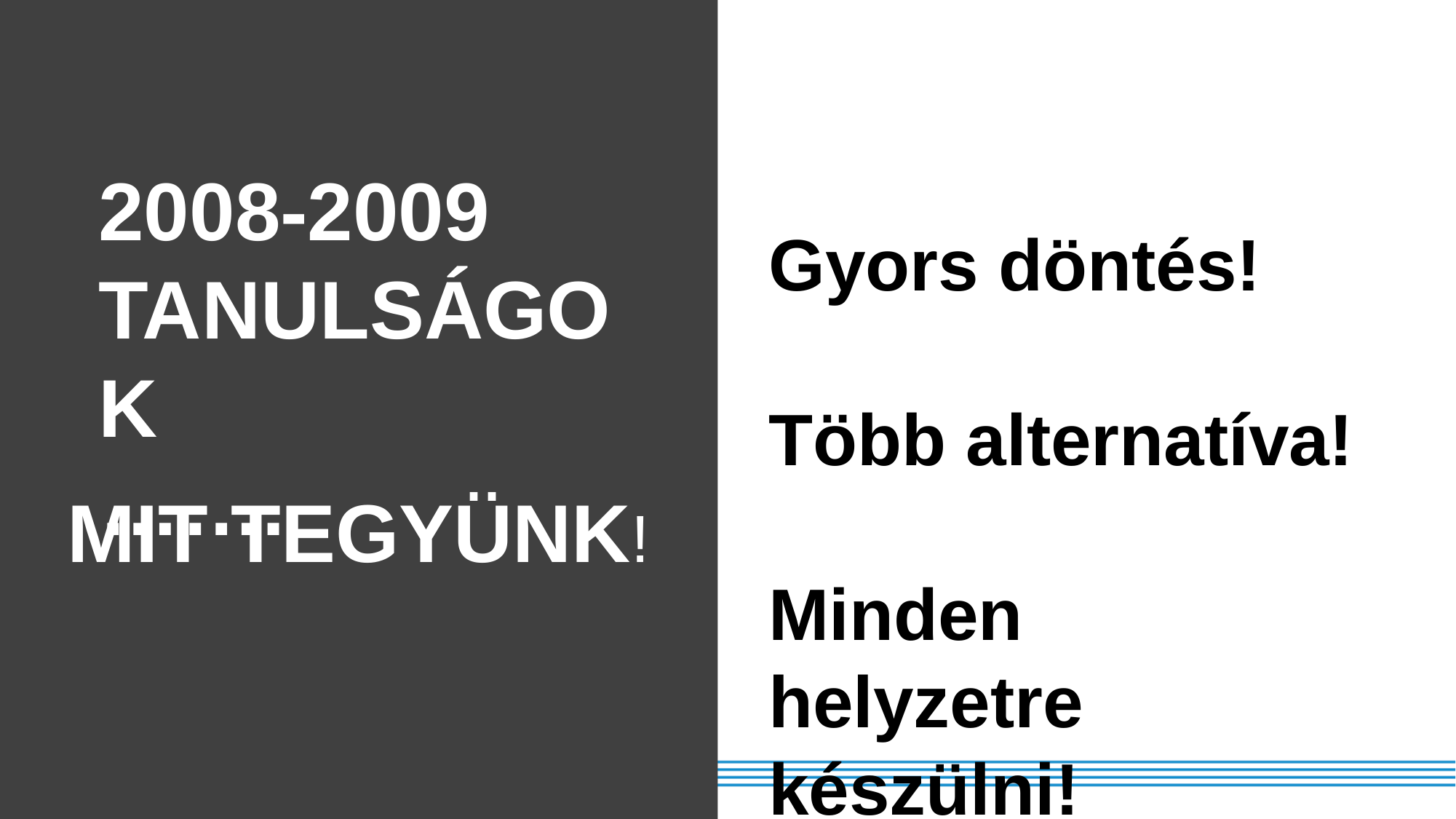

MIT TEGYÜNK!
# gy
2008-2009 TANULSÁGOK
…….
Gyors döntés!

Több alternatíva!

Minden helyzetre készülni!